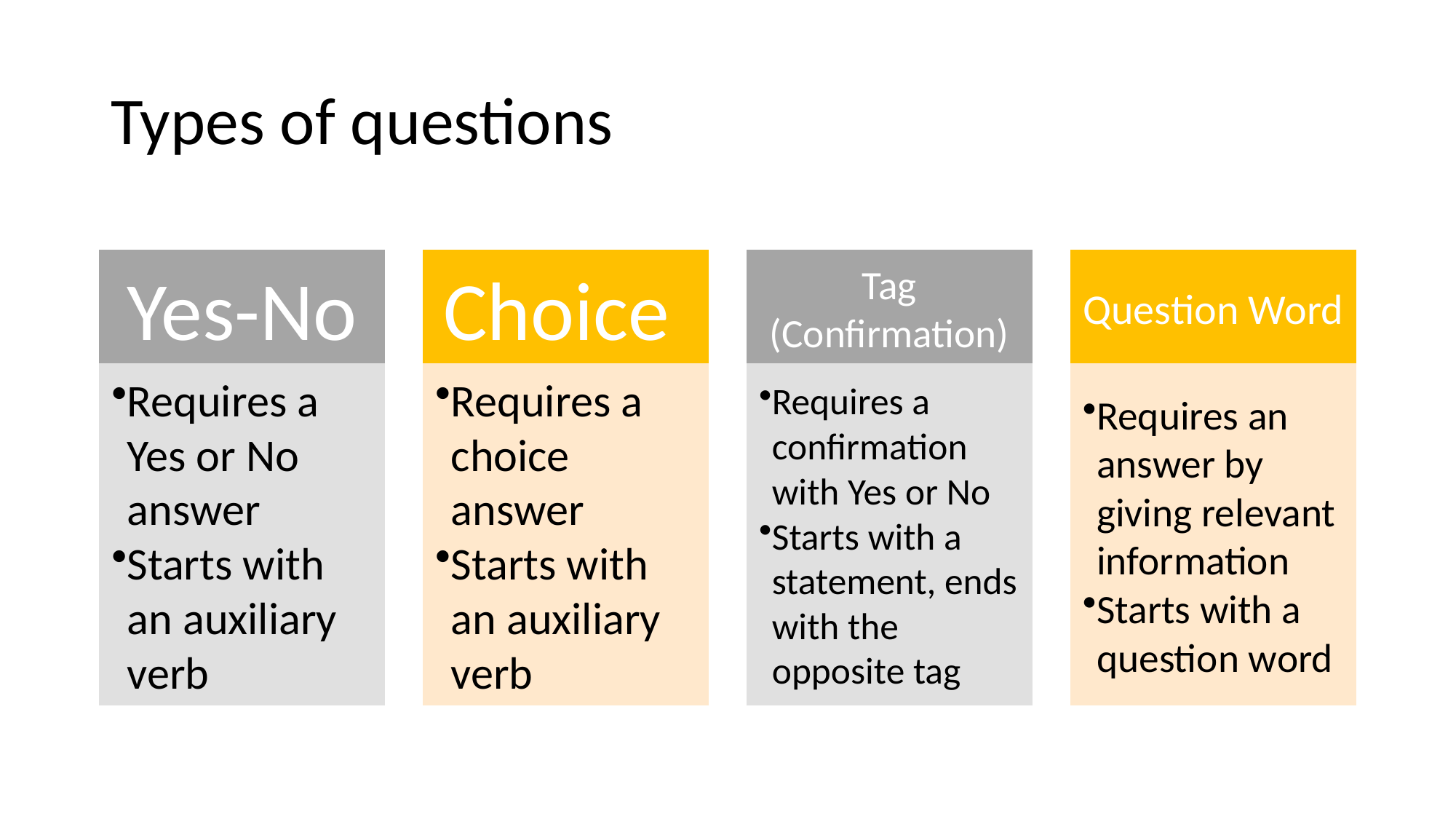

# Types of questions
Yes-No
Requires a Yes or No answer
Starts with an auxiliary verb
Choice
Requires a choice answer
Starts with an auxiliary verb
Question Word
Tag (Confirmation)
Requires a confirmation with Yes or No
Starts with a statement, ends with the opposite tag
Requires an answer by giving relevant information
Starts with a question word